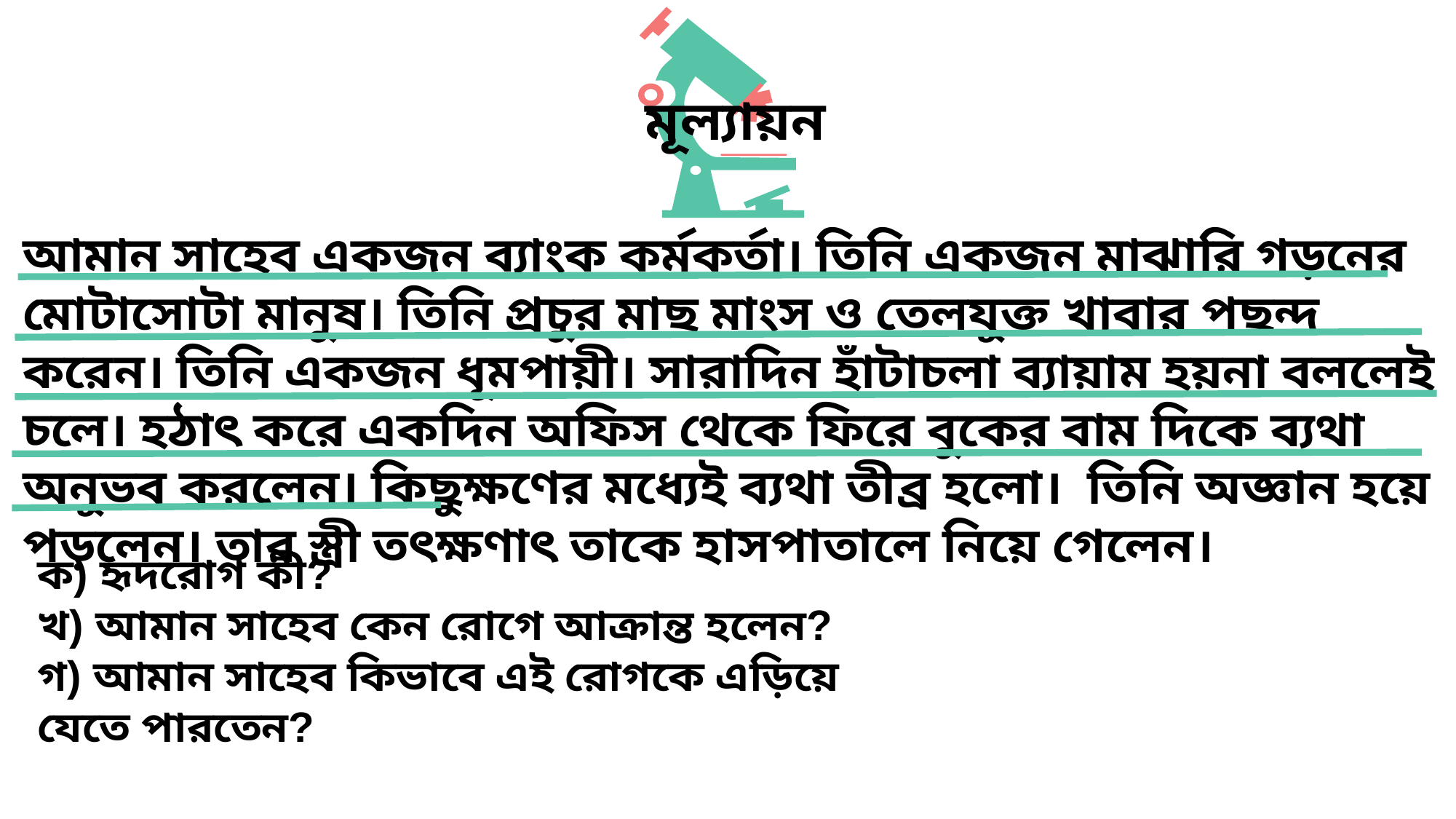

মূল্যায়ন
আমান সাহেব একজন ব্যাংক কর্মকর্তা। তিনি একজন মাঝারি গড়নের মোটাসোটা মানুষ। তিনি প্রচুর মাছ মাংস ও তেলযুক্ত খাবার পছন্দ করেন। তিনি একজন ধূমপায়ী। সারাদিন হাঁটাচলা ব্যায়াম হয়না বললেই চলে। হঠাৎ করে একদিন অফিস থেকে ফিরে বুকের বাম দিকে ব্যথা অনুভব করলেন। কিছুক্ষণের মধ্যেই ব্যথা তীব্র হলো।  তিনি অজ্ঞান হয়ে পড়লেন। তার স্ত্রী তৎক্ষণাৎ তাকে হাসপাতালে নিয়ে গেলেন।
ক) হৃদরোগ কী?
খ) আমান সাহেব কেন রোগে আক্রান্ত হলেন?
গ) আমান সাহেব কিভাবে এই রোগকে এড়িয়ে যেতে পারতেন?